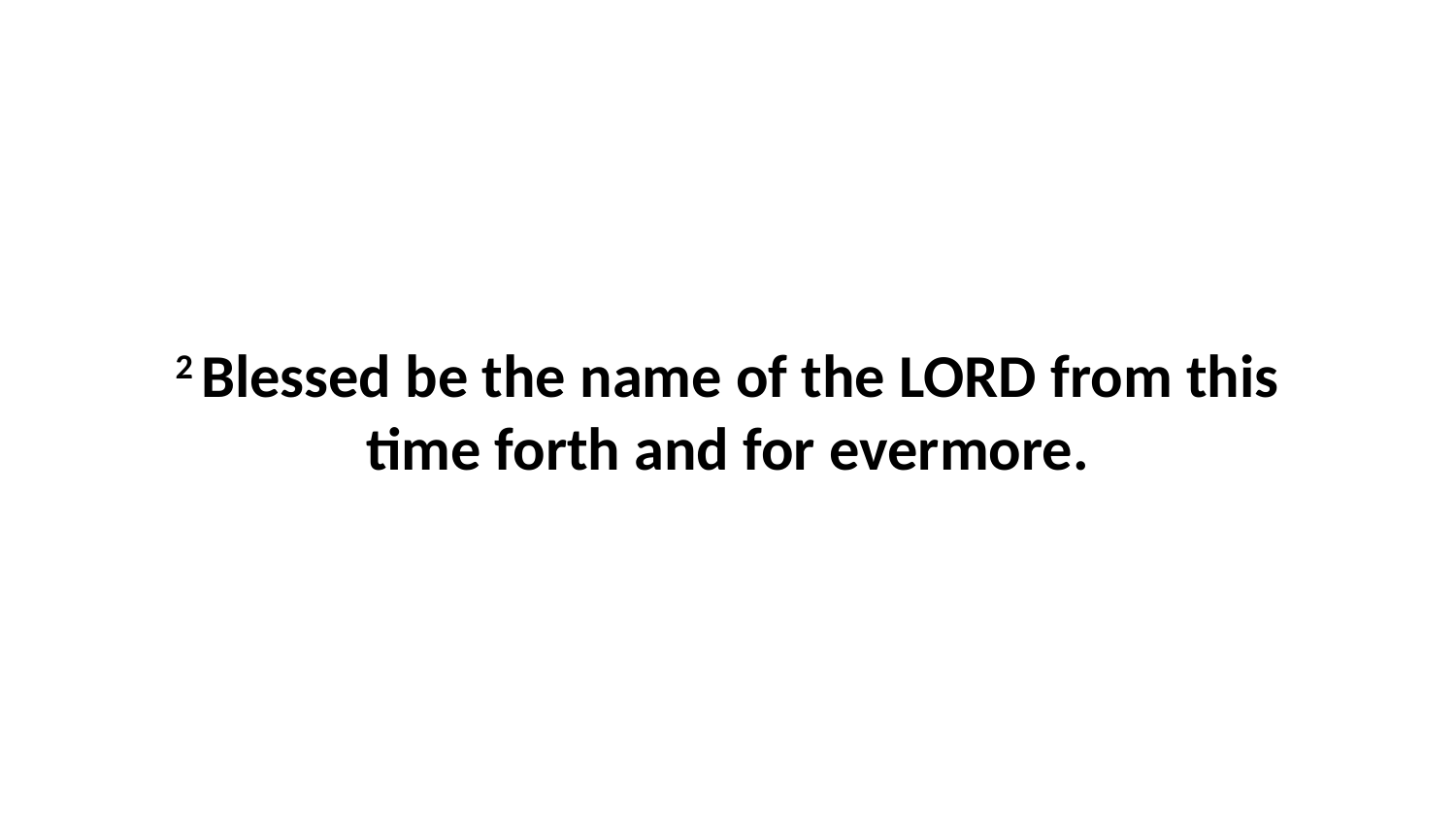

2 Blessed be the name of the LORD from this time forth and for evermore.